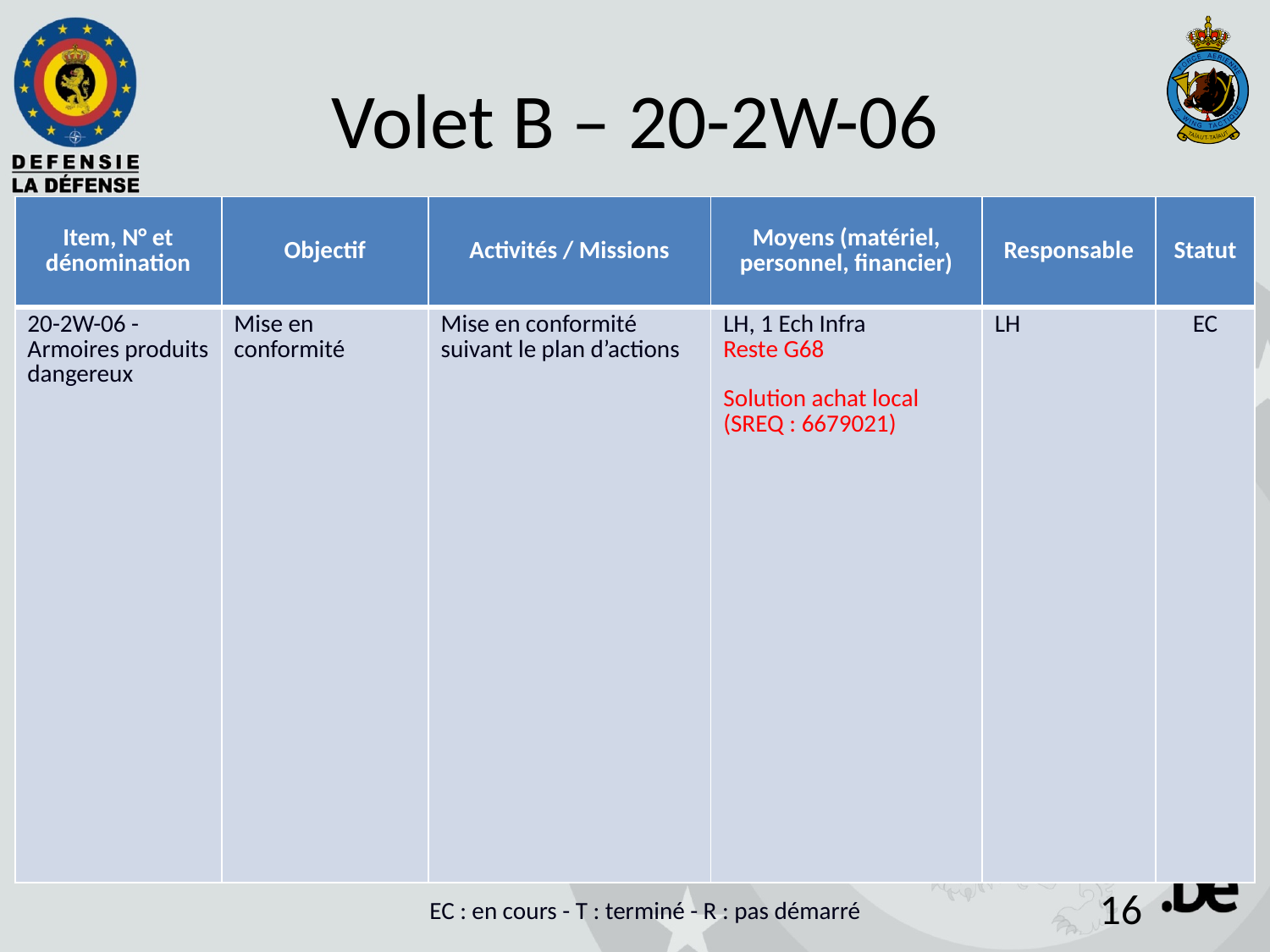

# Volet B – 20-2W-06
| Item, N° et dénomination | Objectif | Activités / Missions | Moyens (matériel, personnel, financier) | Responsable | Statut |
| --- | --- | --- | --- | --- | --- |
| 20-2W-06 - Armoires produits dangereux | Mise en conformité | Mise en conformité suivant le plan d’actions | LH, 1 Ech Infra Reste G68 Solution achat local (SREQ : 6679021) | LH | EC |
EC : en cours - T : terminé - R : pas démarré
16